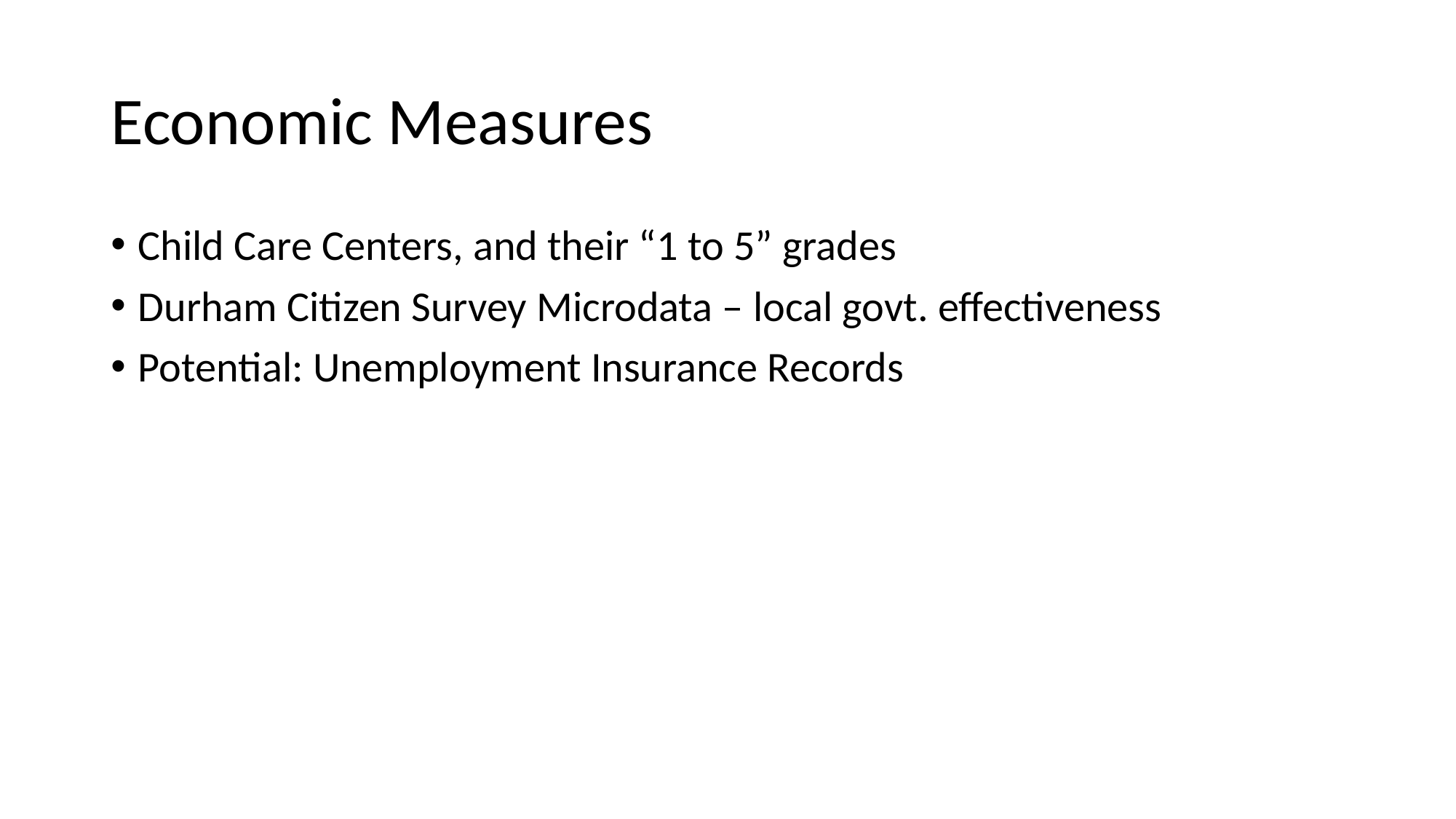

# Economic Measures
Child Care Centers, and their “1 to 5” grades
Durham Citizen Survey Microdata – local govt. effectiveness
Potential: Unemployment Insurance Records